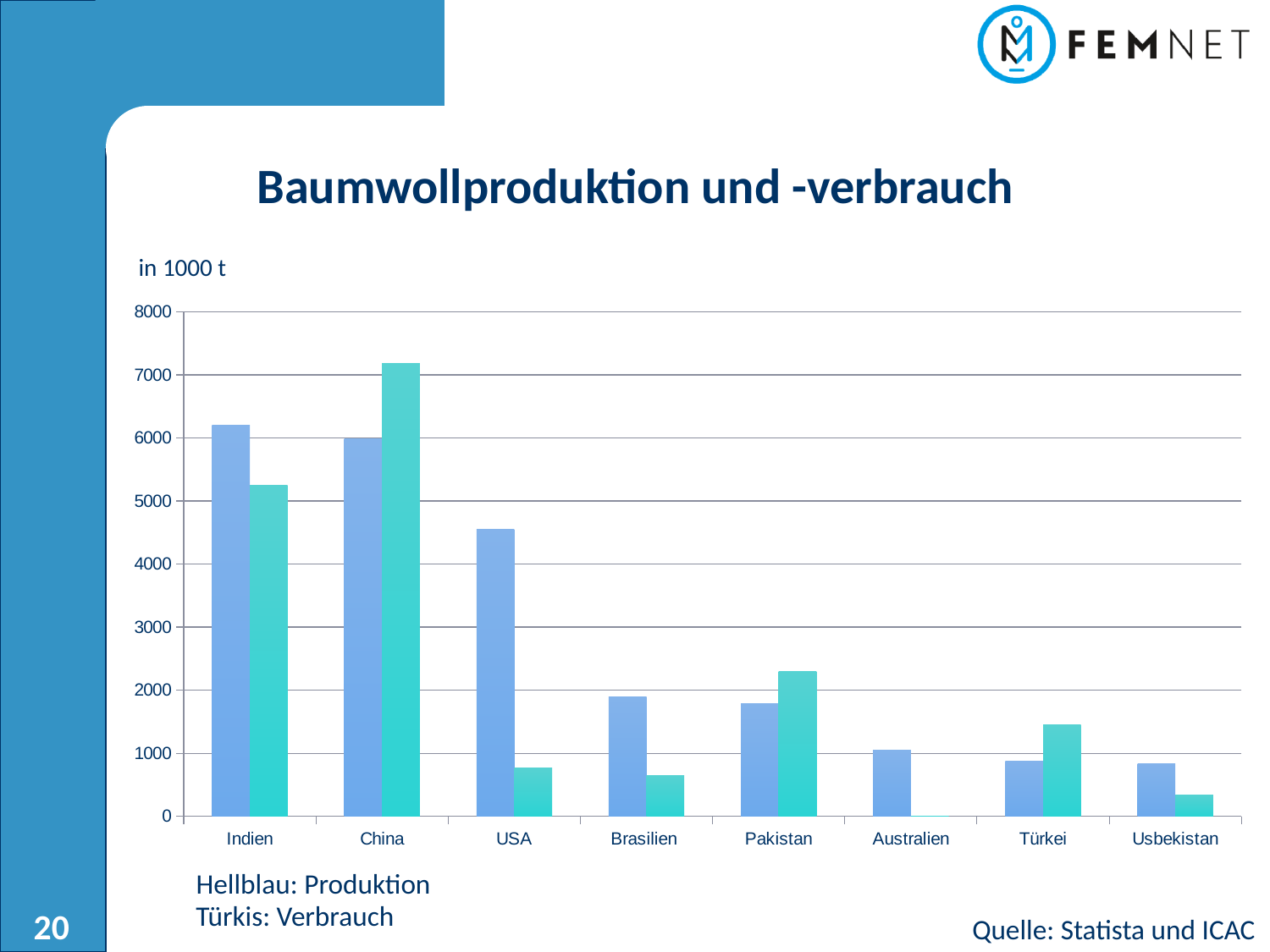

Baumwollproduktion und -verbrauch
in 1000 t

### Chart

| Category |  |  |
|---|---|---|
| Indien | 6205.0 | 5248.0 |
| China | 5987.0 | 7183.0 |
| USA | 4555.0 | 762.0 |
| Brasilien  | 1894.0 | 645.0 |
| Pakistan | 1785.0 | 2290.0 |
| Australien | 1045.0 | 6.0 |
| Türkei | 871.0 | 1450.0 |
| Usbekistan | 838.0 | 341.0 |
Hellblau: Produktion
Türkis: Verbrauch
Quelle: Statista und ICAC
20